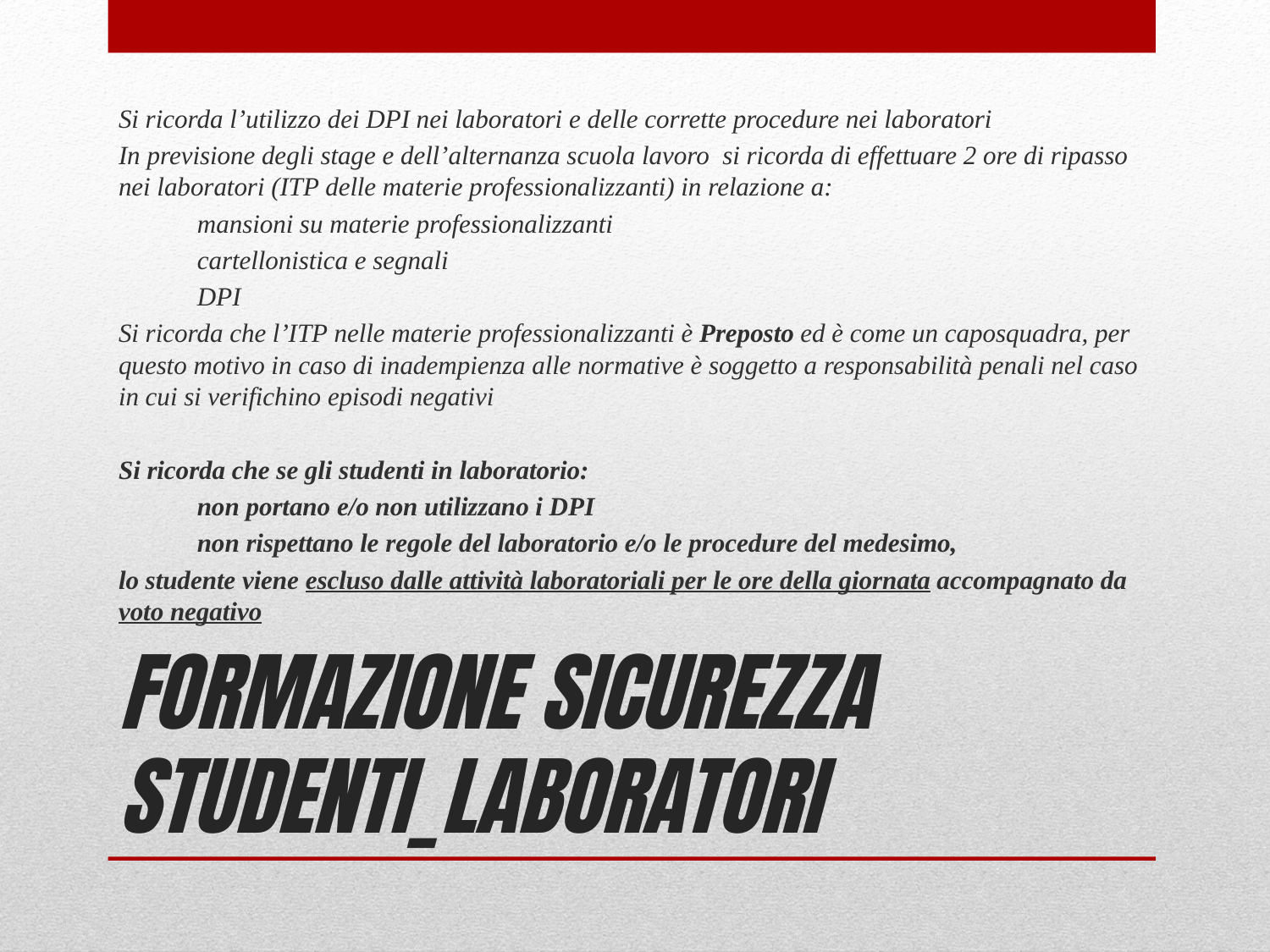

Si ricorda l’utilizzo dei DPI nei laboratori e delle corrette procedure nei laboratori
In previsione degli stage e dell’alternanza scuola lavoro  si ricorda di effettuare 2 ore di ripasso nei laboratori (ITP delle materie professionalizzanti) in relazione a:
		mansioni su materie professionalizzanti
		cartellonistica e segnali
		DPI
Si ricorda che l’ITP nelle materie professionalizzanti è Preposto ed è come un caposquadra, per questo motivo in caso di inadempienza alle normative è soggetto a responsabilità penali nel caso in cui si verifichino episodi negativi

Si ricorda che se gli studenti in laboratorio:
		non portano e/o non utilizzano i DPI
		non rispettano le regole del laboratorio e/o le procedure del medesimo,
lo studente viene escluso dalle attività laboratoriali per le ore della giornata accompagnato da voto negativo

# FORMAZIONE SICUREZZA STUDENTI_LABORATORI